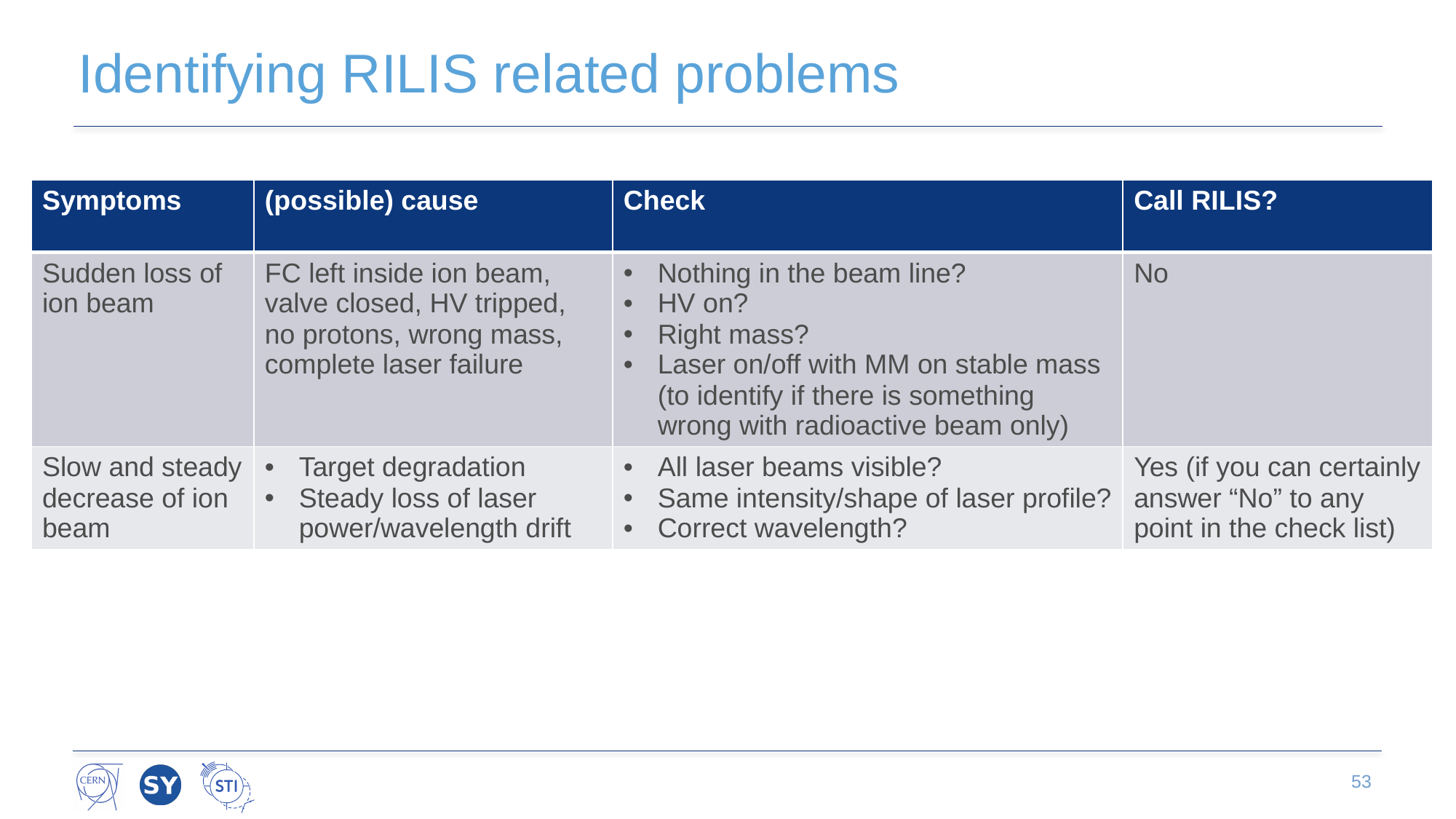

# Identifying RILIS related problems
| Symptoms | (possible) cause | Check | Call RILIS? |
| --- | --- | --- | --- |
| Sudden loss of ion beam | FC left inside ion beam, valve closed, HV tripped, no protons, wrong mass, complete laser failure | Nothing in the beam line? HV on? Right mass? Laser on/off with MM on stable mass (to identify if there is something wrong with radioactive beam only) | No |
| Slow and steady decrease of ion beam | Target degradation Steady loss of laser power/wavelength drift | All laser beams visible? Same intensity/shape of laser profile? Correct wavelength? | Yes (if you can certainly answer “No” to any point in the check list) |
53